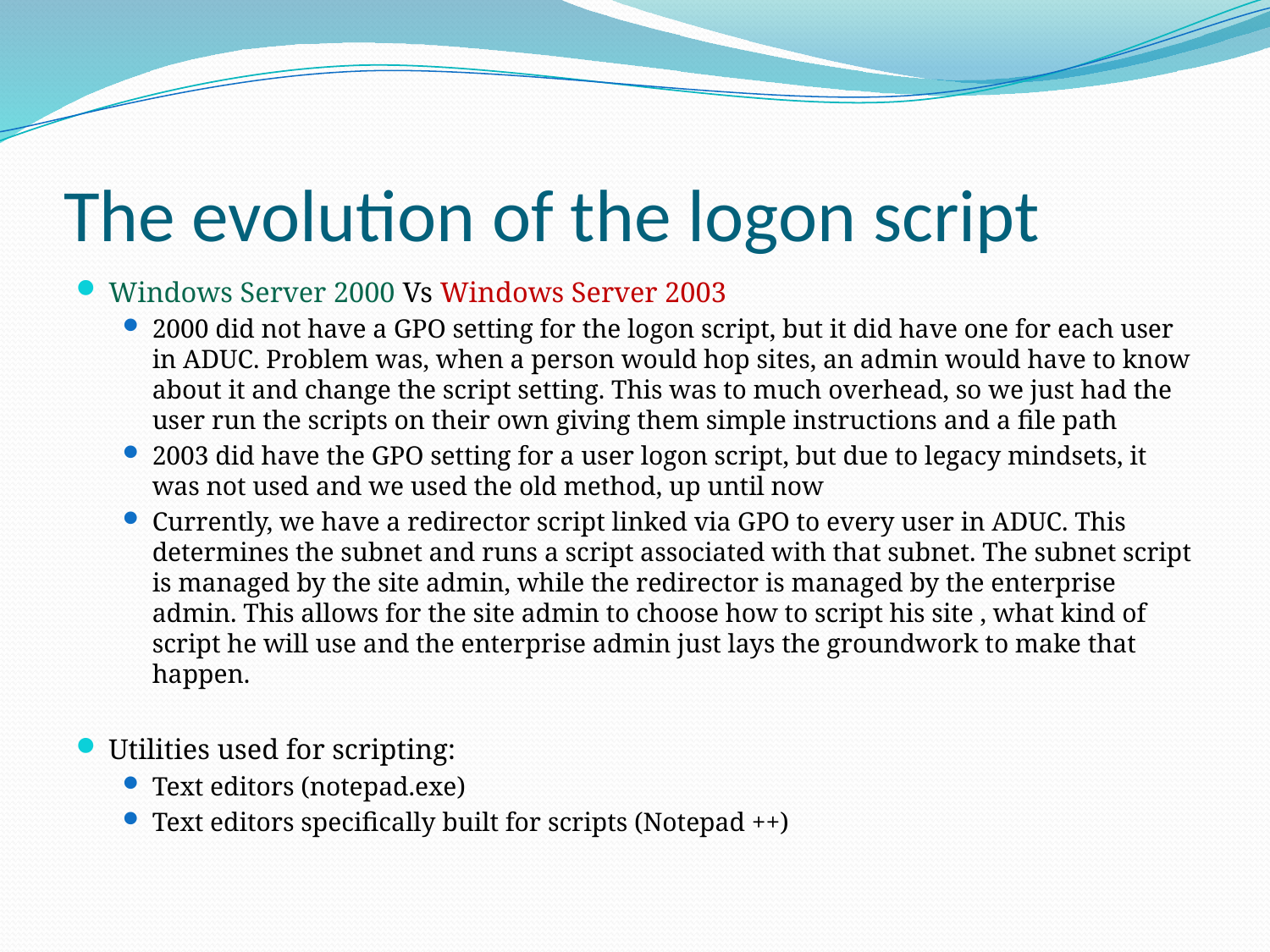

# The evolution of the logon script
Windows Server 2000 Vs Windows Server 2003
2000 did not have a GPO setting for the logon script, but it did have one for each user in ADUC. Problem was, when a person would hop sites, an admin would have to know about it and change the script setting. This was to much overhead, so we just had the user run the scripts on their own giving them simple instructions and a file path
2003 did have the GPO setting for a user logon script, but due to legacy mindsets, it was not used and we used the old method, up until now
Currently, we have a redirector script linked via GPO to every user in ADUC. This determines the subnet and runs a script associated with that subnet. The subnet script is managed by the site admin, while the redirector is managed by the enterprise admin. This allows for the site admin to choose how to script his site , what kind of script he will use and the enterprise admin just lays the groundwork to make that happen.

Utilities used for scripting:
Text editors (notepad.exe)
Text editors specifically built for scripts (Notepad ++)